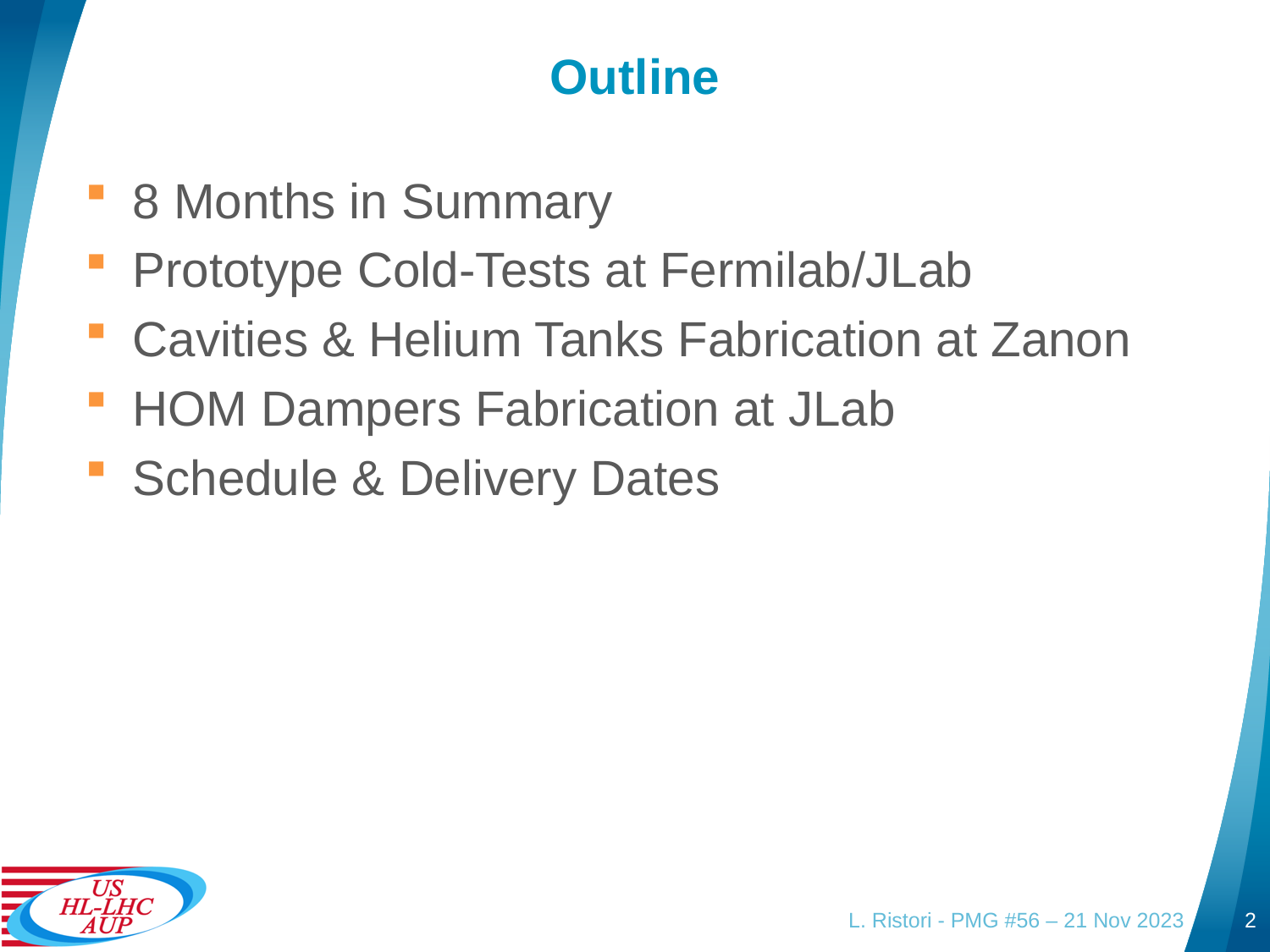

# Outline
8 Months in Summary
Prototype Cold-Tests at Fermilab/JLab
Cavities & Helium Tanks Fabrication at Zanon
HOM Dampers Fabrication at JLab
Schedule & Delivery Dates
L. Ristori - PMG #56 – 21 Nov 2023
2